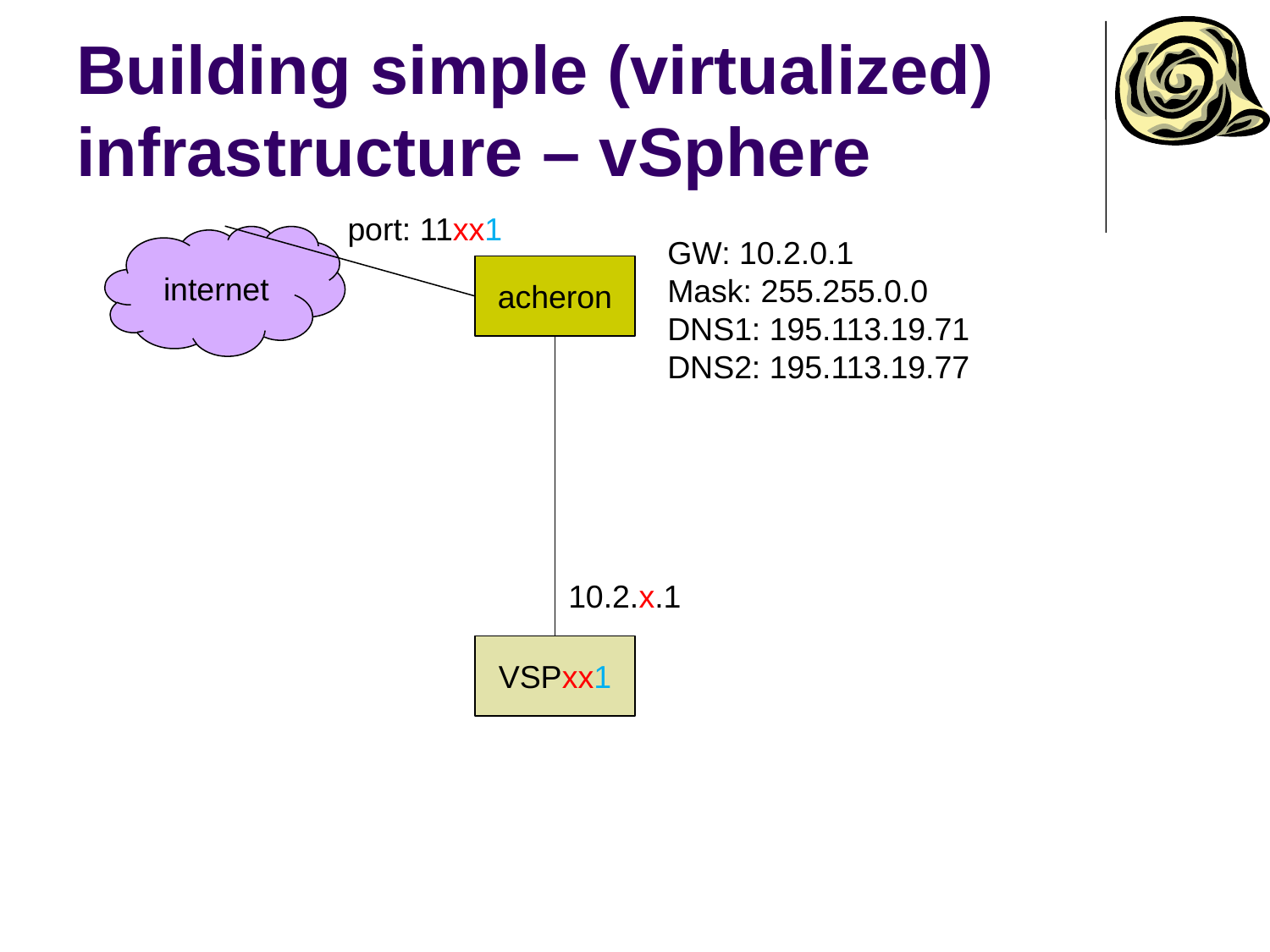

# Building simple (virtualized) infrastructure – vSphere
port: 11xx1
internet
GW: 10.2.0.1
Mask: 255.255.0.0
DNS1: 195.113.19.71
DNS2: 195.113.19.77
acheron
10.2.x.1
VSPxx1